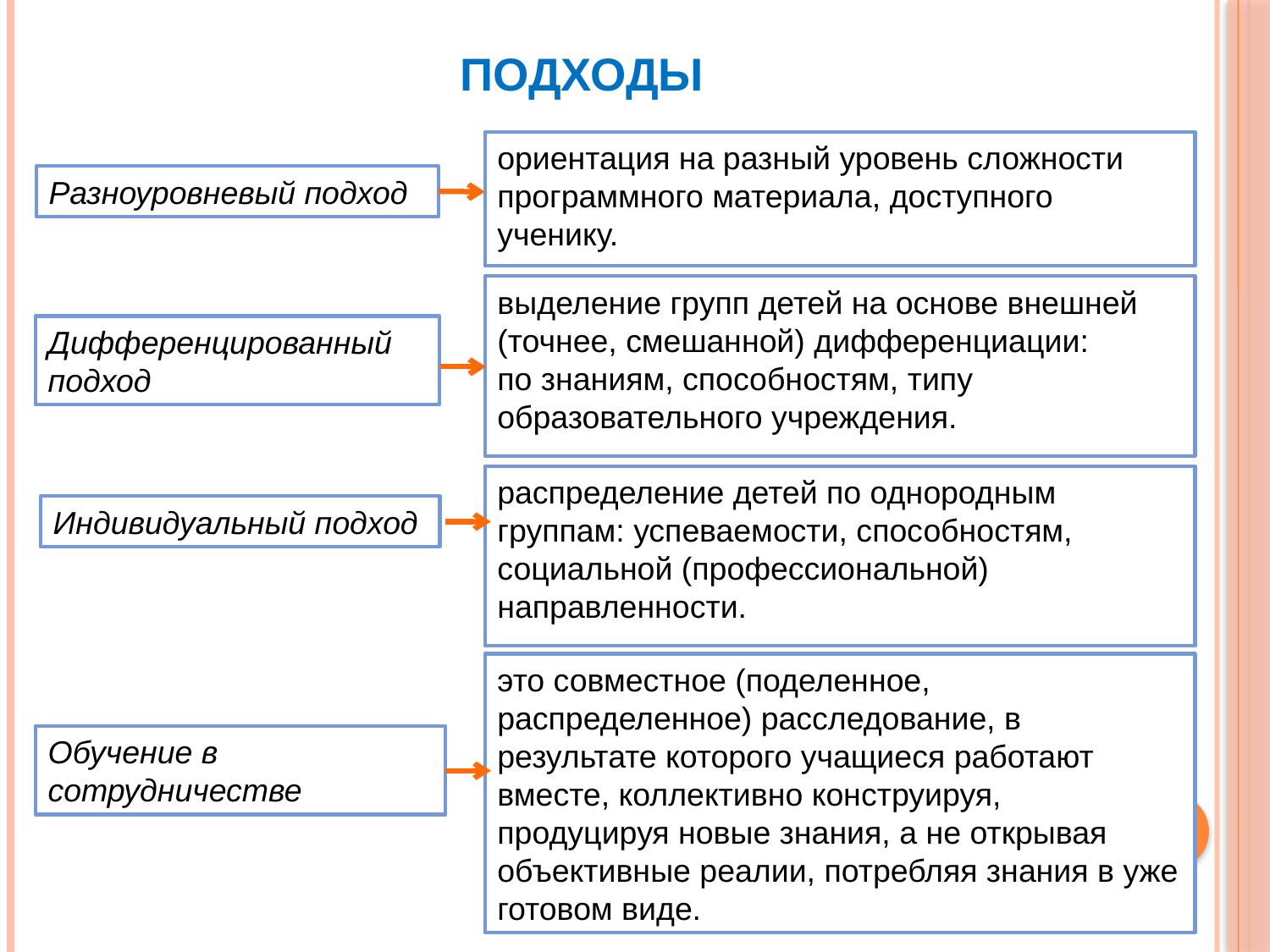

# Подходы
ориентация на разный уровень сложности программного материала, доступного ученику.

Разноуровневый подход
Дифференцированный
подход
Индивидуальный подход
выделение групп детей на основе внешней (точнее, смешанной) дифференциации: по знаниям, способностям, типу образовательного учреждения.

распределение детей по однородным группам: успеваемости, способностям, социальной (профессиональной) направленности.

это совместное (поделенное, распределенное) расследование, в результате которого учащиеся работают вместе, коллективно конструируя, продуцируя новые знания, а не открывая объективные реалии, потребляя знания в уже готовом виде.
Обучение в
сотрудничестве